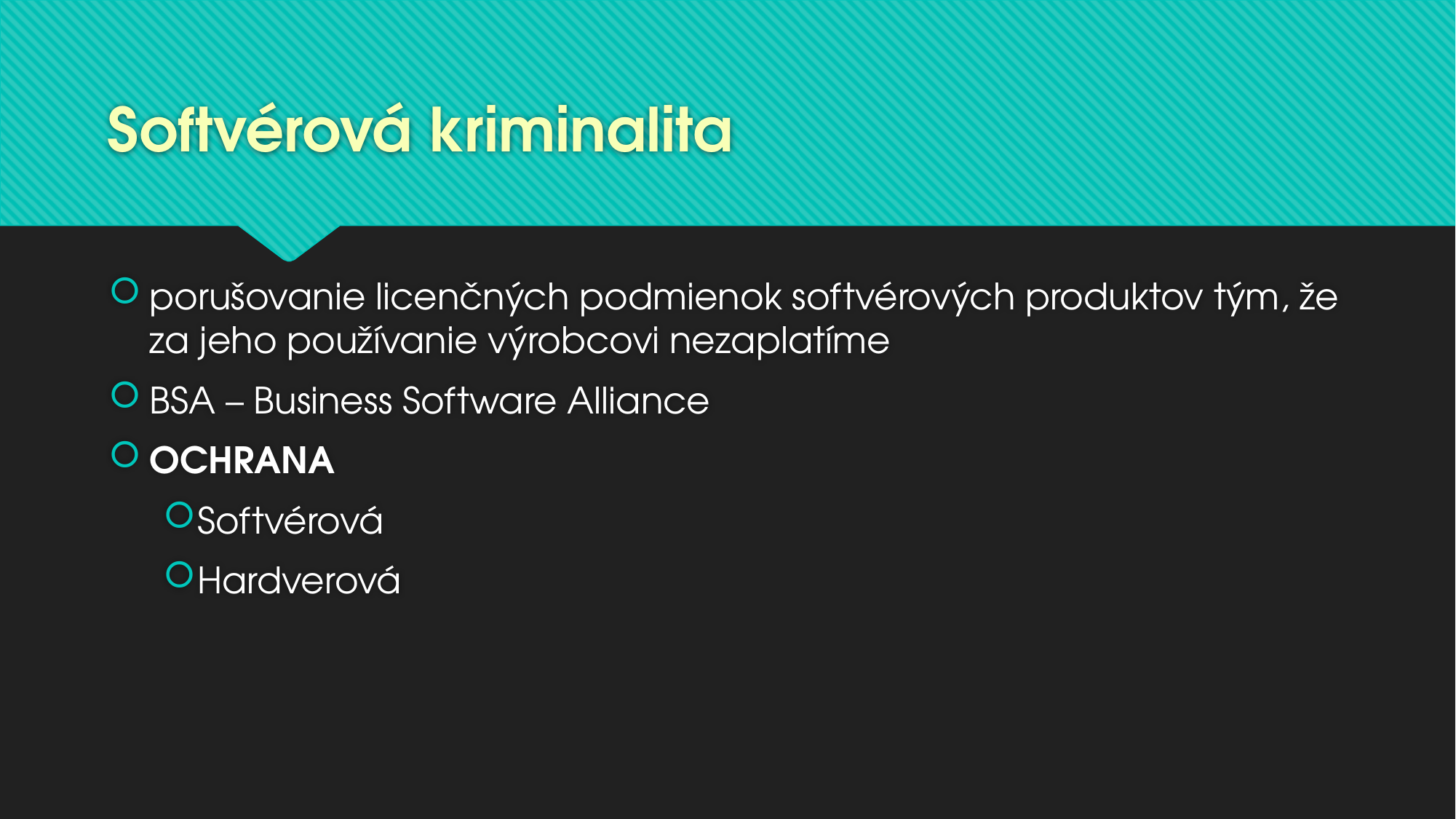

# Softvérová kriminalita
porušovanie licenčných podmienok softvérových produktov tým, že za jeho používanie výrobcovi nezaplatíme
BSA – Business Software Alliance
OCHRANA
Softvérová
Hardverová